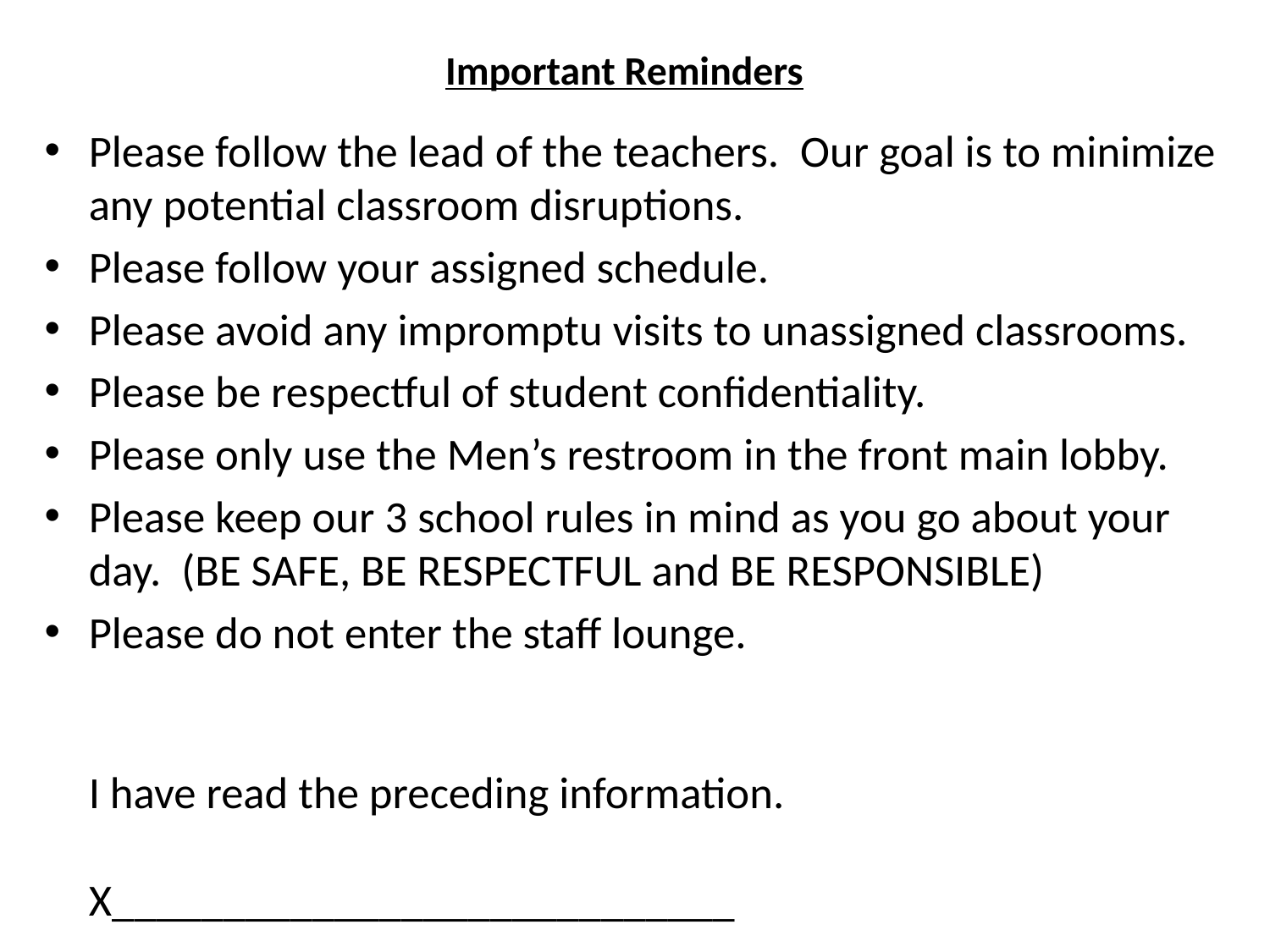

# Important Reminders
Please follow the lead of the teachers.  Our goal is to minimize any potential classroom disruptions.
Please follow your assigned schedule.
Please avoid any impromptu visits to unassigned classrooms.
Please be respectful of student confidentiality.
Please only use the Men’s restroom in the front main lobby.
Please keep our 3 school rules in mind as you go about your day.  (BE SAFE, BE RESPECTFUL and BE RESPONSIBLE)
Please do not enter the staff lounge.
I have read the preceding information.
X____________________________